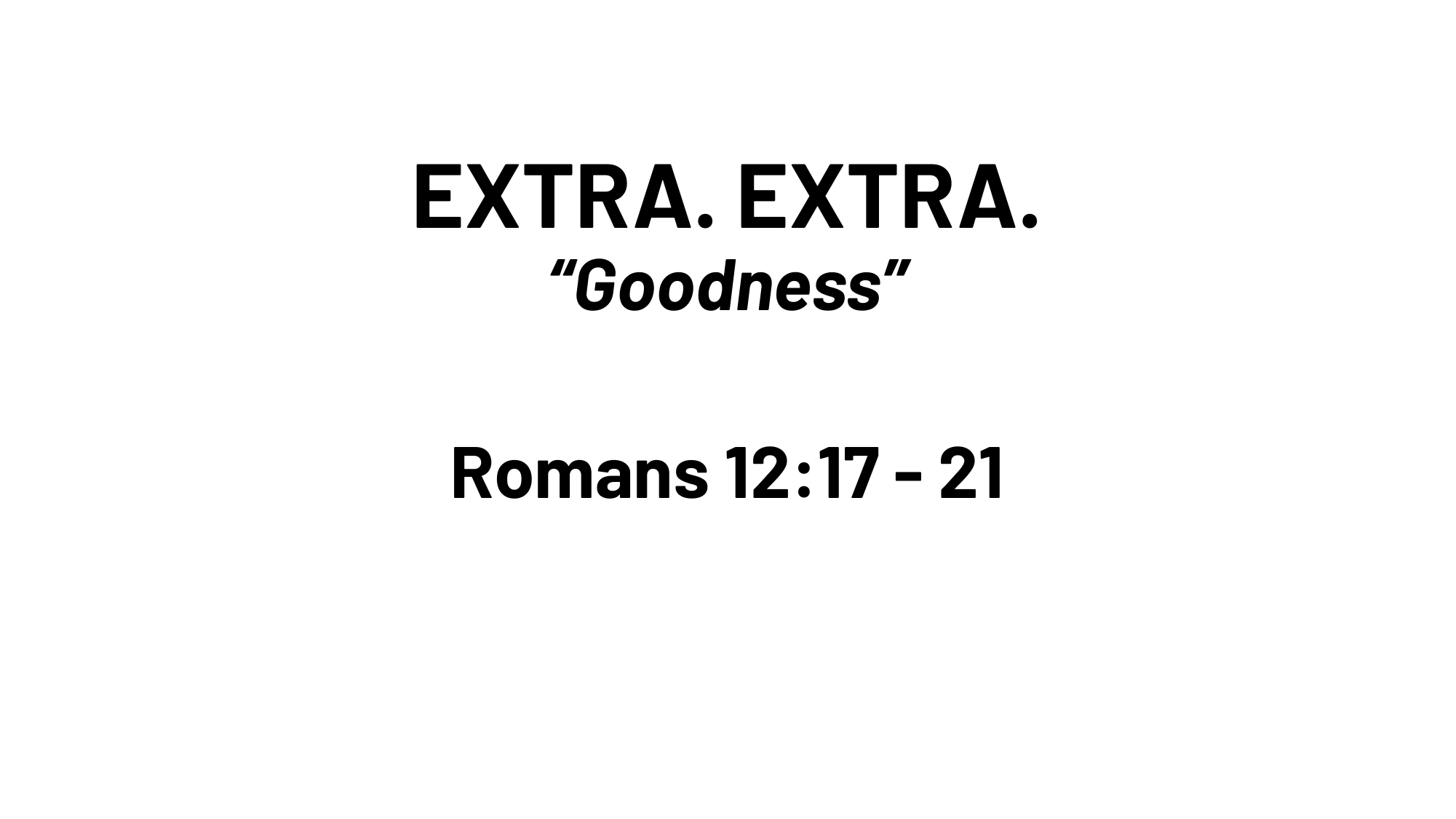

# EXTRA. EXTRA. “Goodness”
Romans 12:17 - 21